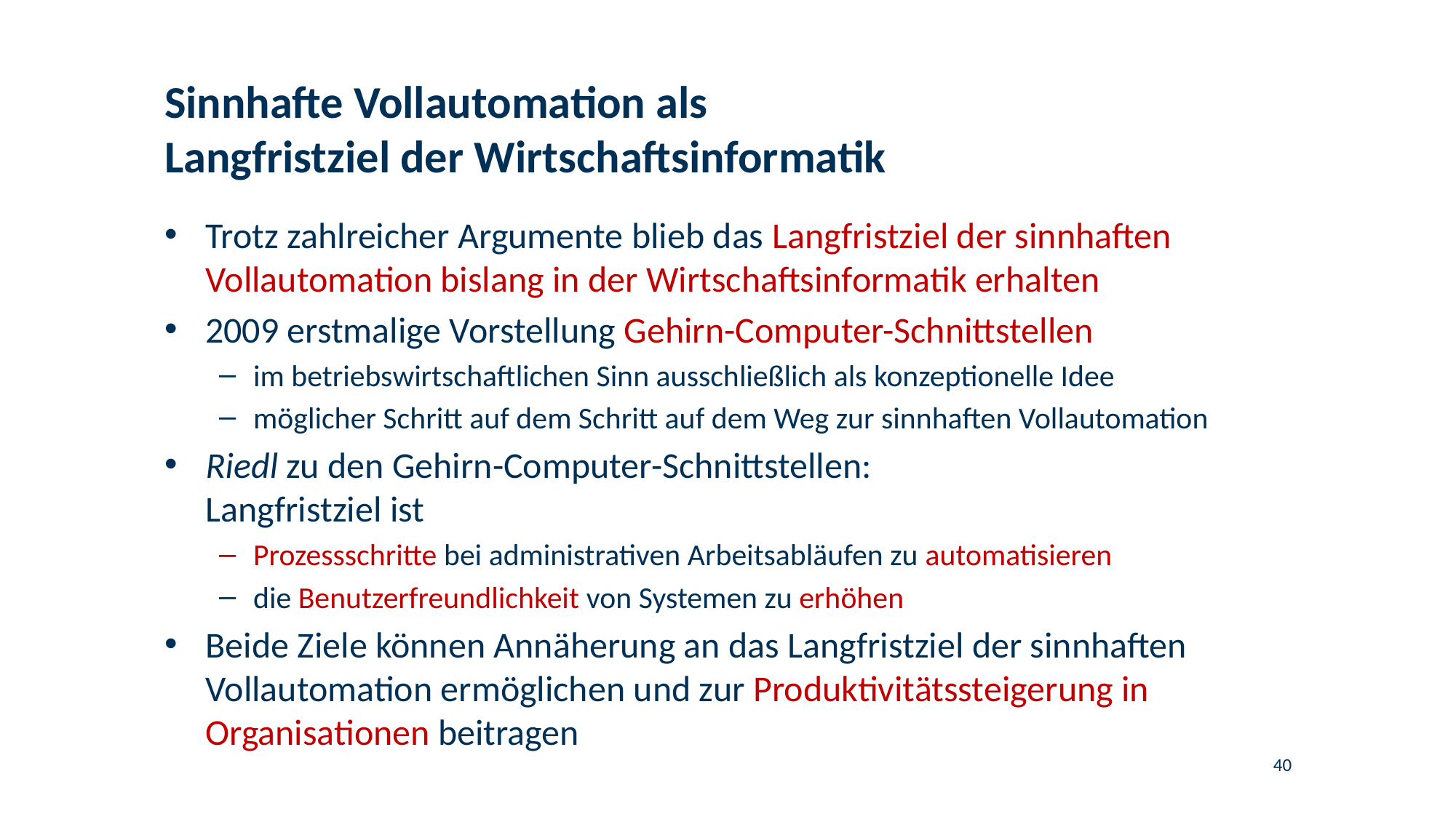

# Sinnhafte Vollautomation als Langfristziel der Wirtschaftsinformatik
Trotz zahlreicher Argumente blieb das Langfristziel der sinnhaften Vollautomation bislang in der Wirtschaftsinformatik erhalten
2009 erstmalige Vorstellung Gehirn-Computer-Schnittstellen
im betriebswirtschaftlichen Sinn ausschließlich als konzeptionelle Idee
möglicher Schritt auf dem Schritt auf dem Weg zur sinnhaften Vollautomation
Riedl zu den Gehirn-Computer-Schnittstellen:
Langfristziel ist
Prozessschritte bei administrativen Arbeitsabläufen zu automatisieren
die Benutzerfreundlichkeit von Systemen zu erhöhen
Beide Ziele können Annäherung an das Langfristziel der sinnhaften Vollautomation ermöglichen und zur Produktivitätssteigerung in Organisationen beitragen

40